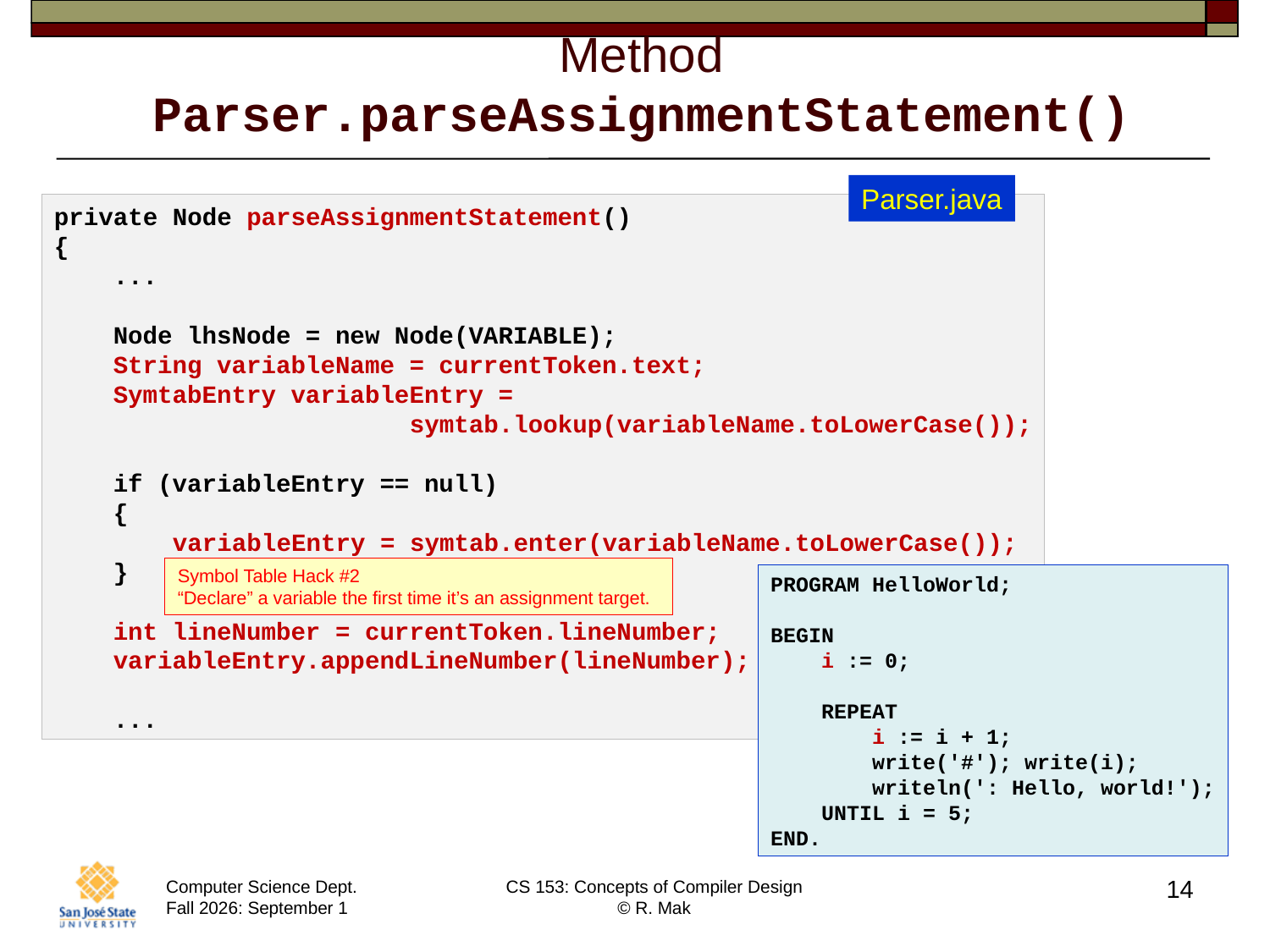

# Method Parser.parseAssignmentStatement()
Parser.java
private Node parseAssignmentStatement()
{
    ...

    Node lhsNode = new Node(VARIABLE);
    String variableName = currentToken.text;
    SymtabEntry variableEntry =
                        symtab.lookup(variableName.toLowerCase());

    if (variableEntry == null)
    {
        variableEntry = symtab.enter(variableName.toLowerCase());
    }

    int lineNumber = currentToken.lineNumber;
    variableEntry.appendLineNumber(lineNumber);

    ...
Symbol Table Hack #2
“Declare” a variable the first time it’s an assignment target.
PROGRAM HelloWorld;
BEGIN
    i := 0;

    REPEAT
        i := i + 1;
        write('#'); write(i);
        writeln(': Hello, world!');
    UNTIL i = 5;
END.
14